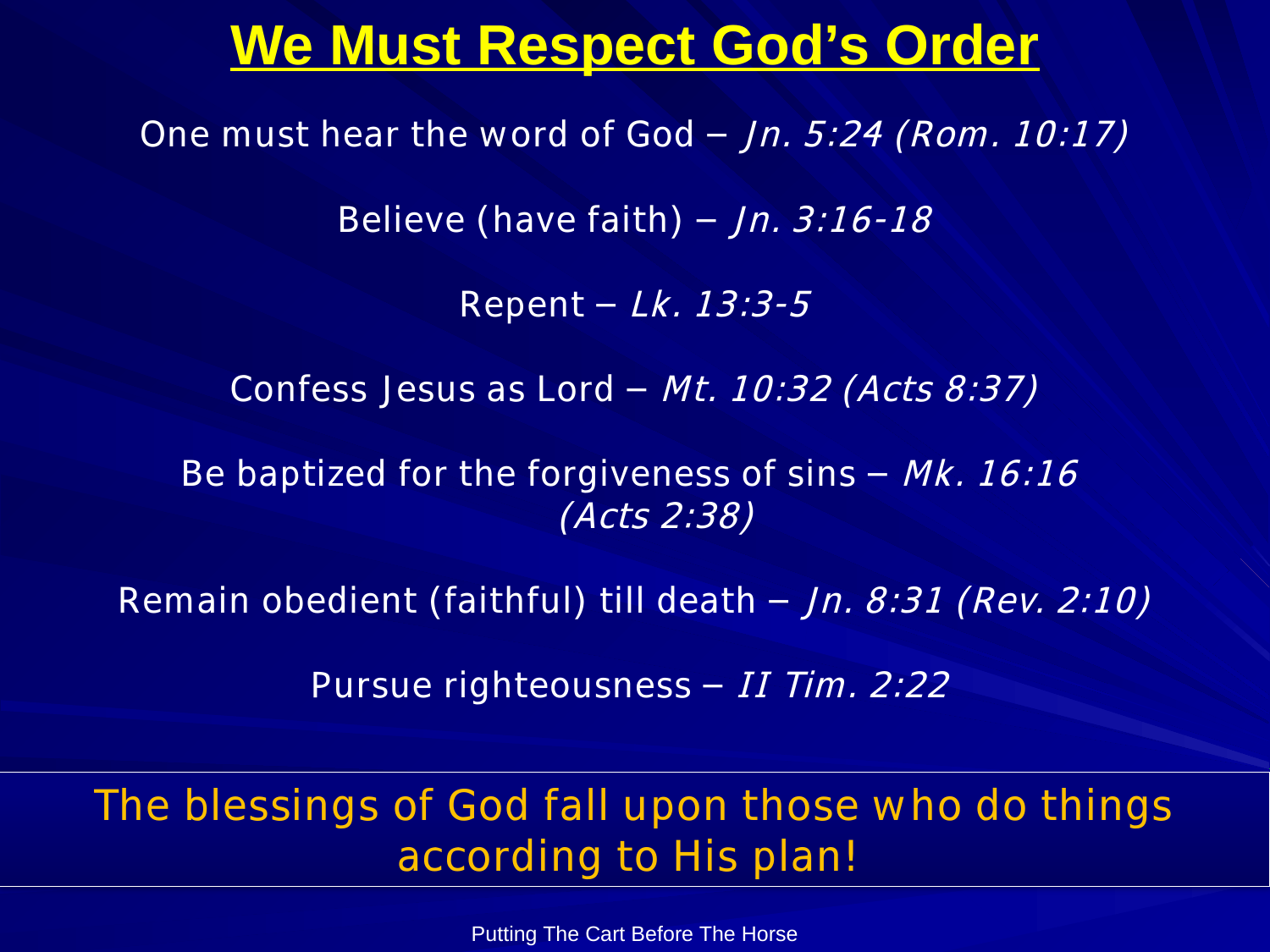

# We Must Respect God’s Order
One must hear the word of God – Jn. 5:24 (Rom. 10:17)

Believe (have faith) – Jn. 3:16-18

Repent – Lk. 13:3-5

Confess Jesus as Lord – Mt. 10:32 (Acts 8:37)

Be baptized for the forgiveness of sins – Mk. 16:16
	(Acts 2:38)

Remain obedient (faithful) till death – Jn. 8:31 (Rev. 2:10)

Pursue righteousness – II Tim. 2:22
The blessings of God fall upon those who do things
according to His plan!
Putting The Cart Before The Horse